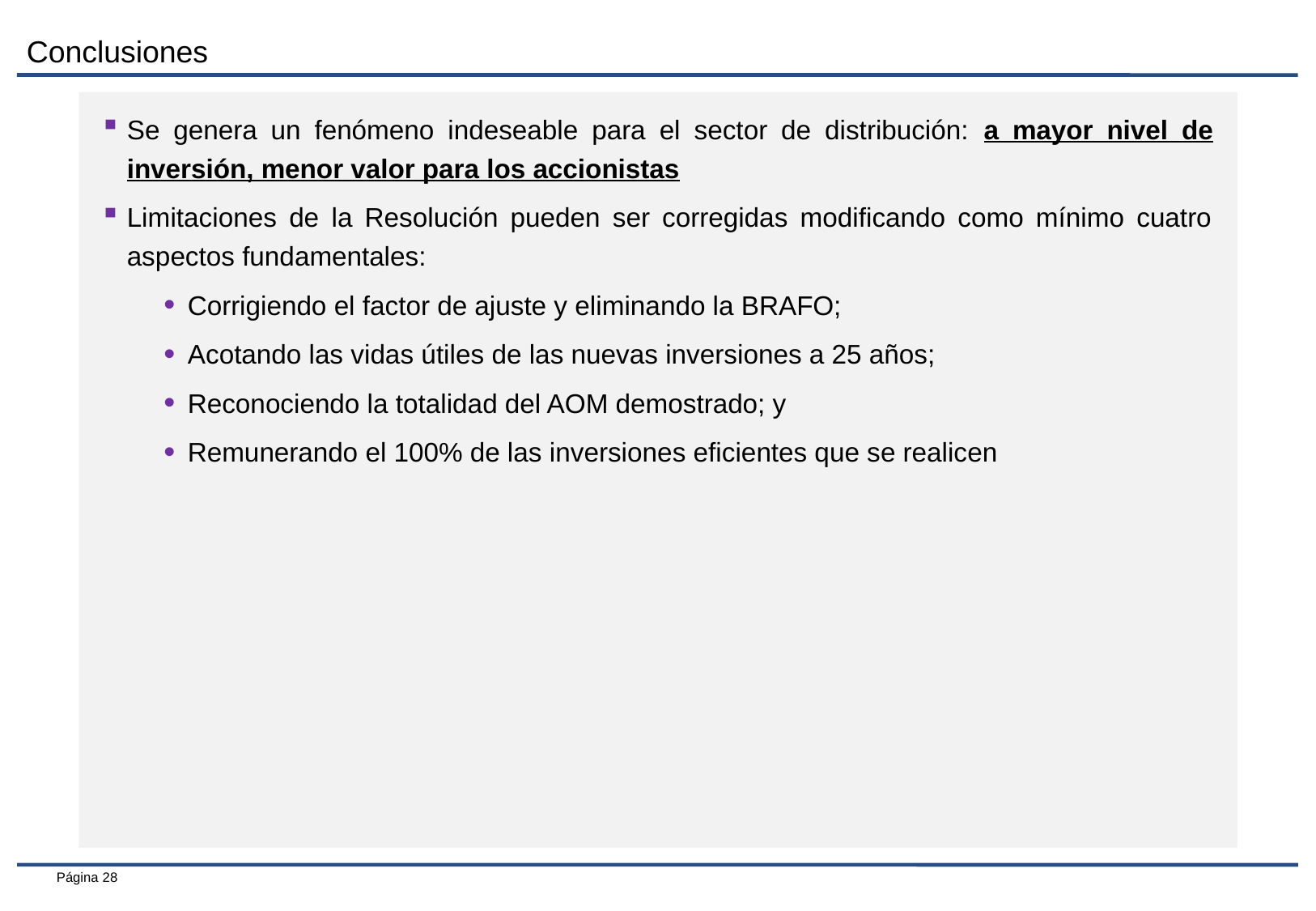

Conclusiones
Se genera un fenómeno indeseable para el sector de distribución: a mayor nivel de inversión, menor valor para los accionistas
Limitaciones de la Resolución pueden ser corregidas modificando como mínimo cuatro aspectos fundamentales:
Corrigiendo el factor de ajuste y eliminando la BRAFO;
Acotando las vidas útiles de las nuevas inversiones a 25 años;
Reconociendo la totalidad del AOM demostrado; y
Remunerando el 100% de las inversiones eficientes que se realicen